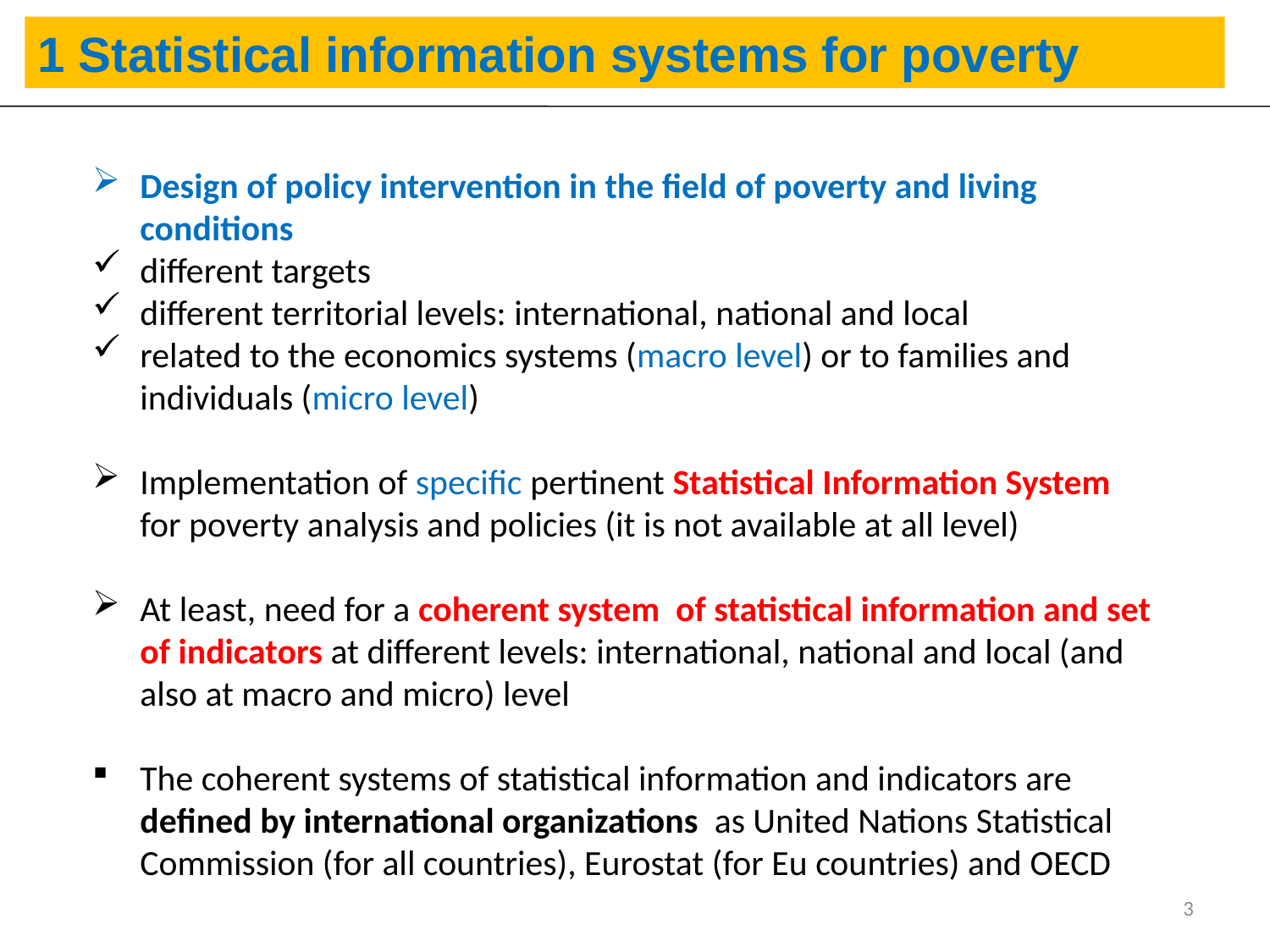

1 Statistical information systems for poverty

Design of policy intervention in the field of poverty and living conditions
 different targets
different territorial levels: international, national and local
related to the economics systems (macro level) or to families and individuals (micro level)

Implementation of specific pertinent Statistical Information System for poverty analysis and policies (it is not available at all level)

At least, need for a coherent system  of statistical information and set of indicators at different levels: international, national and local (and also at macro and micro) level

The coherent systems of statistical information and indicators are defined by international organizations  as United Nations Statistical Commission (for all countries), Eurostat (for Eu countries) and OECD
3